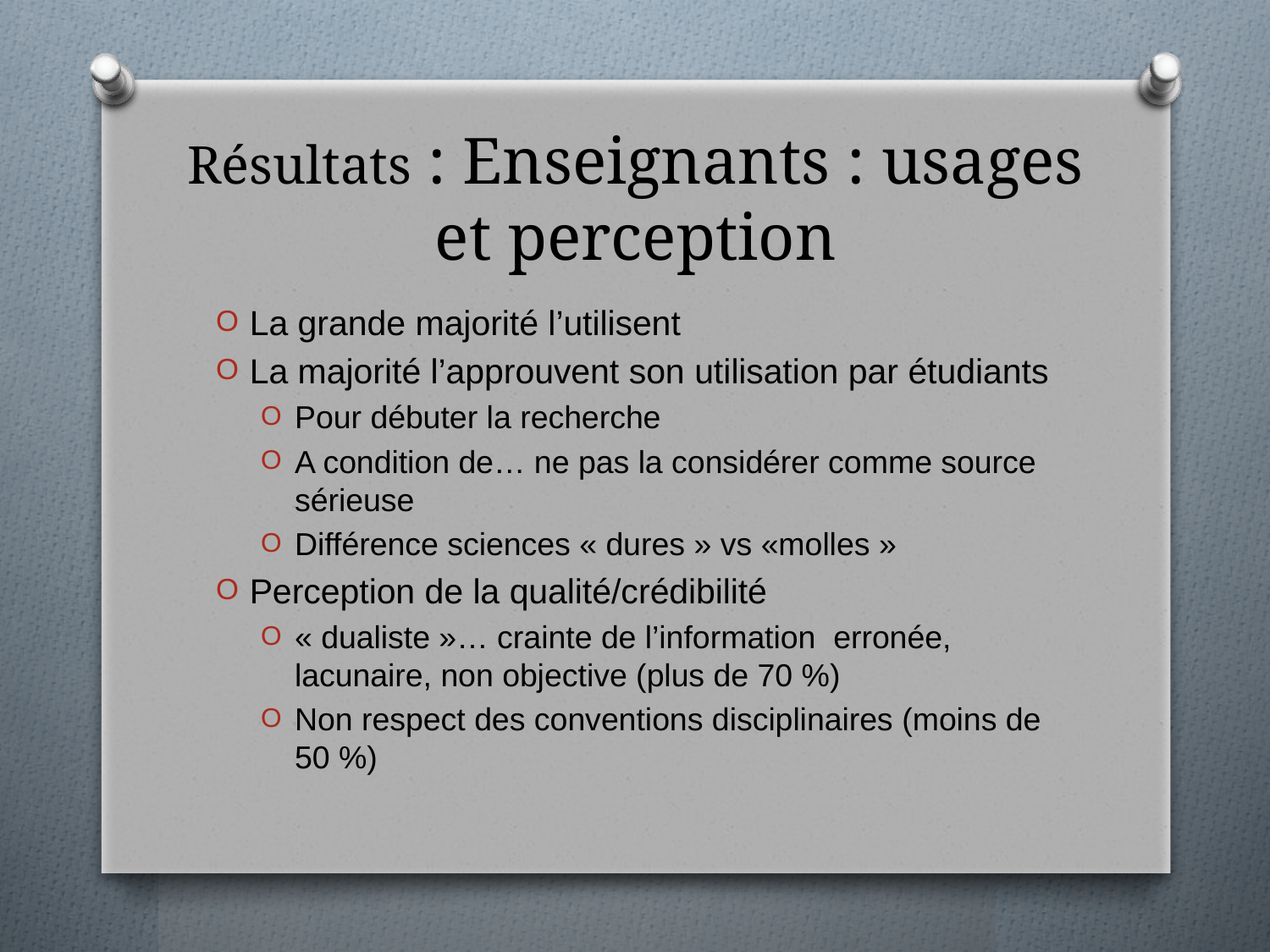

# Résultats : Enseignants : usages et perception
La grande majorité l’utilisent
La majorité l’approuvent son utilisation par étudiants
Pour débuter la recherche
A condition de… ne pas la considérer comme source sérieuse
Différence sciences « dures » vs «molles »
Perception de la qualité/crédibilité
« dualiste »… crainte de l’information  erronée, lacunaire, non objective (plus de 70 %)
Non respect des conventions disciplinaires (moins de 50 %)